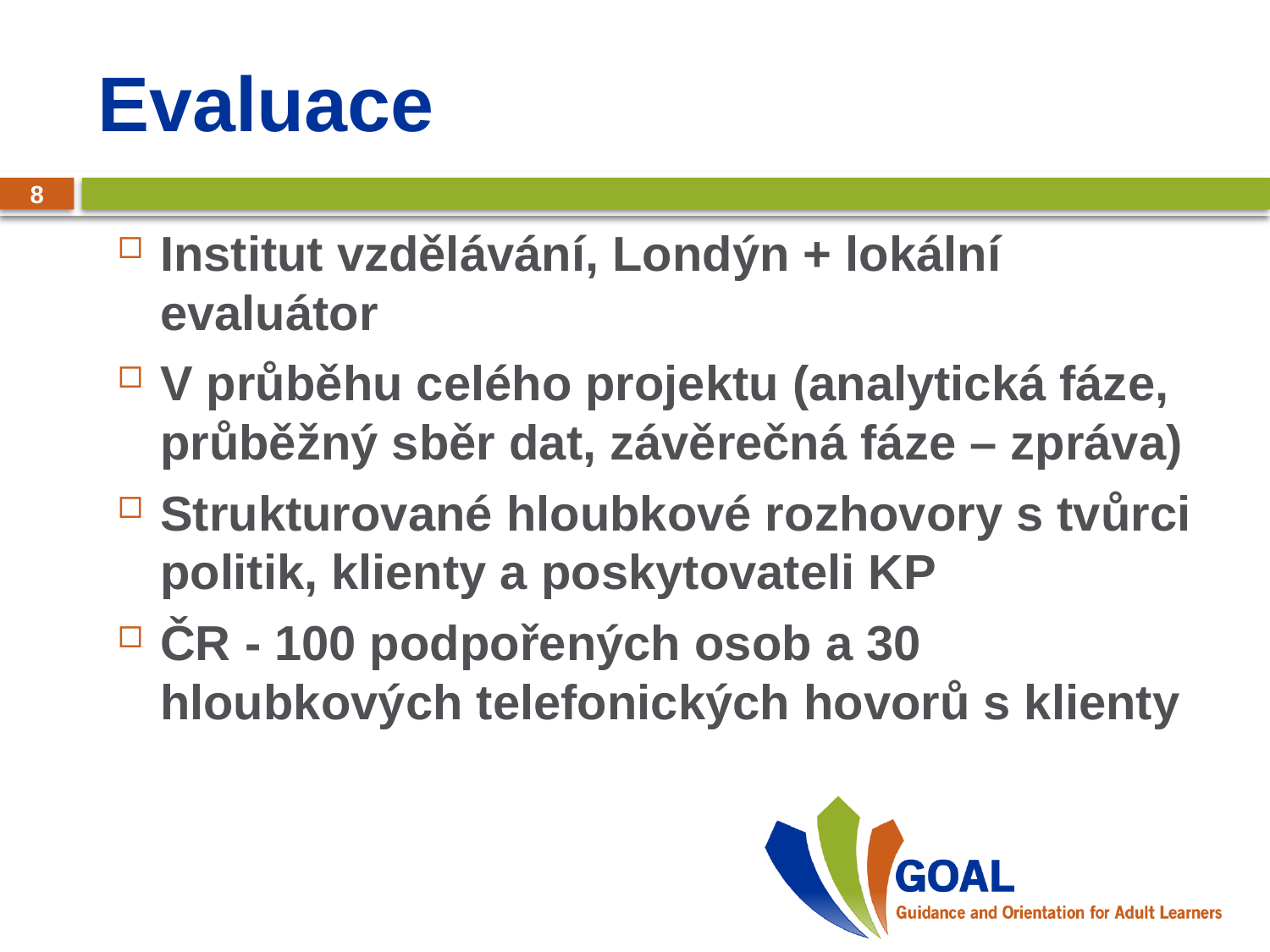

# Evaluace
8
Institut vzdělávání, Londýn + lokální evaluátor
V průběhu celého projektu (analytická fáze, průběžný sběr dat, závěrečná fáze – zpráva)
Strukturované hloubkové rozhovory s tvůrci politik, klienty a poskytovateli KP
ČR - 100 podpořených osob a 30 hloubkových telefonických hovorů s klienty